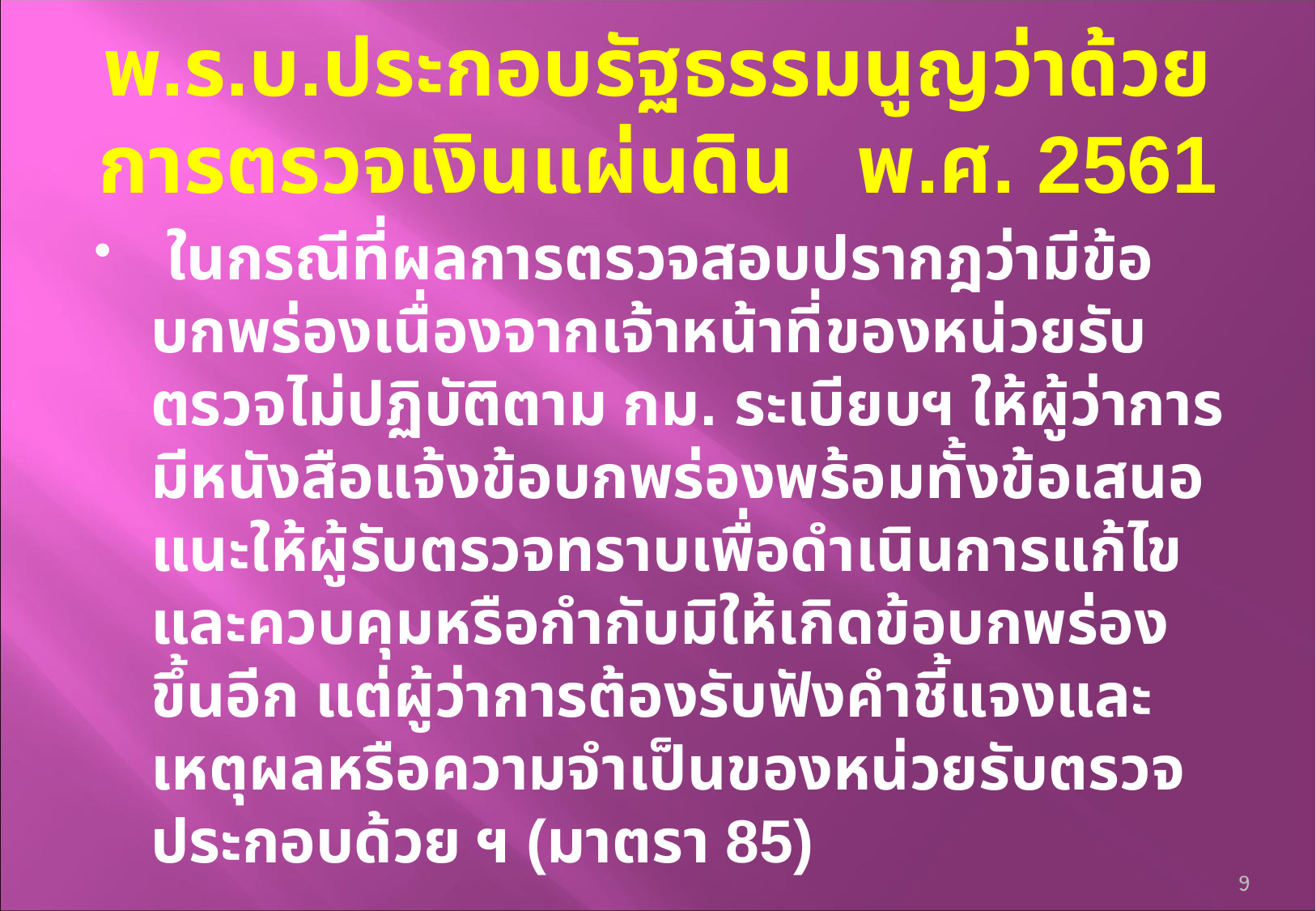

# พ.ร.บ.ประกอบรัฐธรรมนูญว่าด้วยการตรวจเงินแผ่นดิน   พ.ศ. 2561
 ในกรณีที่ผลการตรวจสอบปรากฎว่ามีข้อบกพร่องเนื่องจากเจ้าหน้าที่ของหน่วยรับตรวจไม่ปฏิบัติตาม กม. ระเบียบฯ ให้ผู้ว่าการมีหนังสือแจ้งข้อบกพร่องพร้อมทั้งข้อเสนอแนะให้ผู้รับตรวจทราบเพื่อดำเนินการแก้ไขและควบคุมหรือกำกับมิให้เกิดข้อบกพร่องขึ้นอีก แต่ผู้ว่าการต้องรับฟังคำชี้แจงและเหตุผลหรือความจำเป็นของหน่วยรับตรวจประกอบด้วย ฯ (มาตรา 85)
9